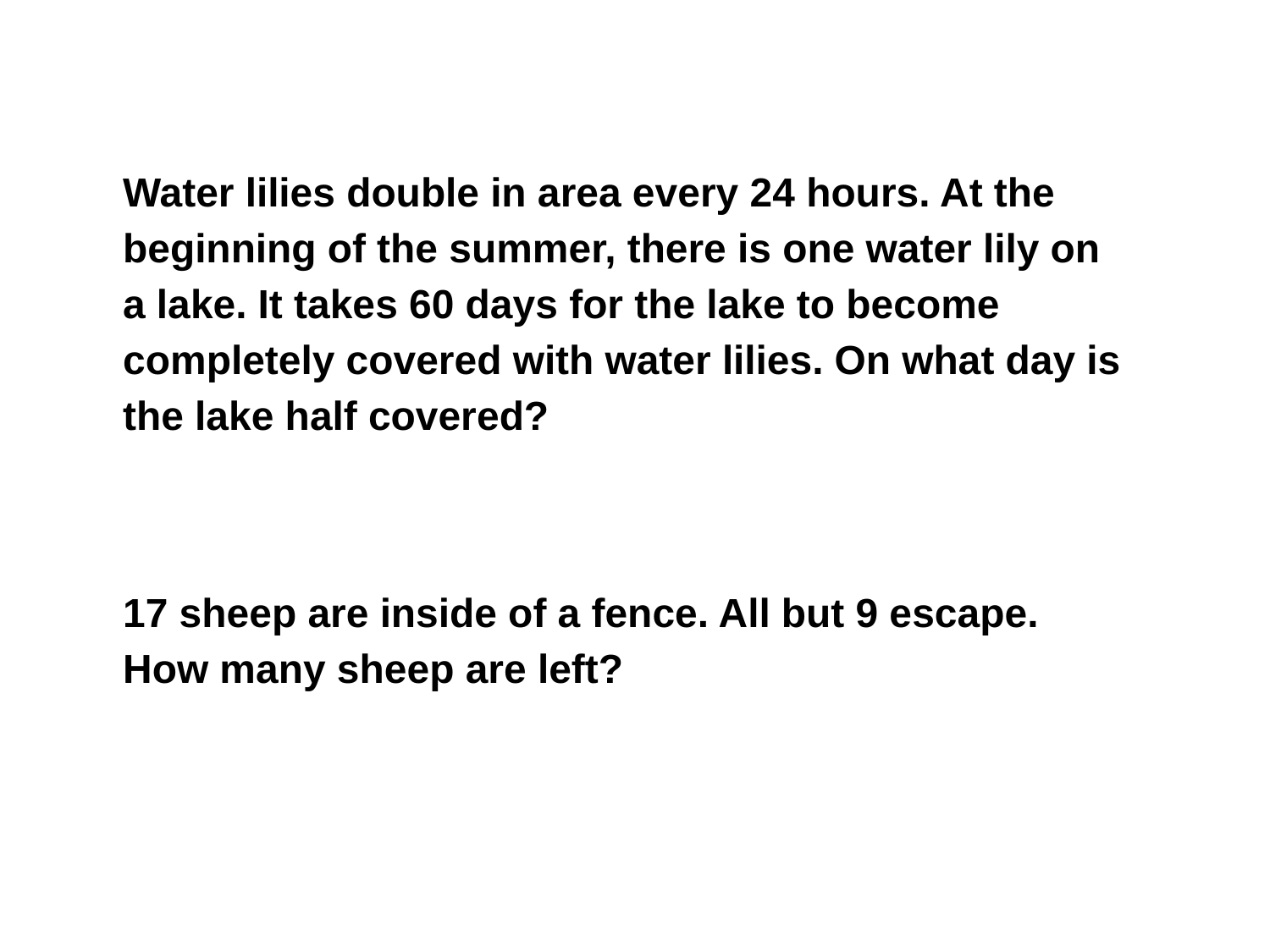

Water lilies double in area every 24 hours. At the beginning of the summer, there is one water lily on a lake. It takes 60 days for the lake to become completely covered with water lilies. On what day is the lake half covered?

17 sheep are inside of a fence. All but 9 escape. How many sheep are left?